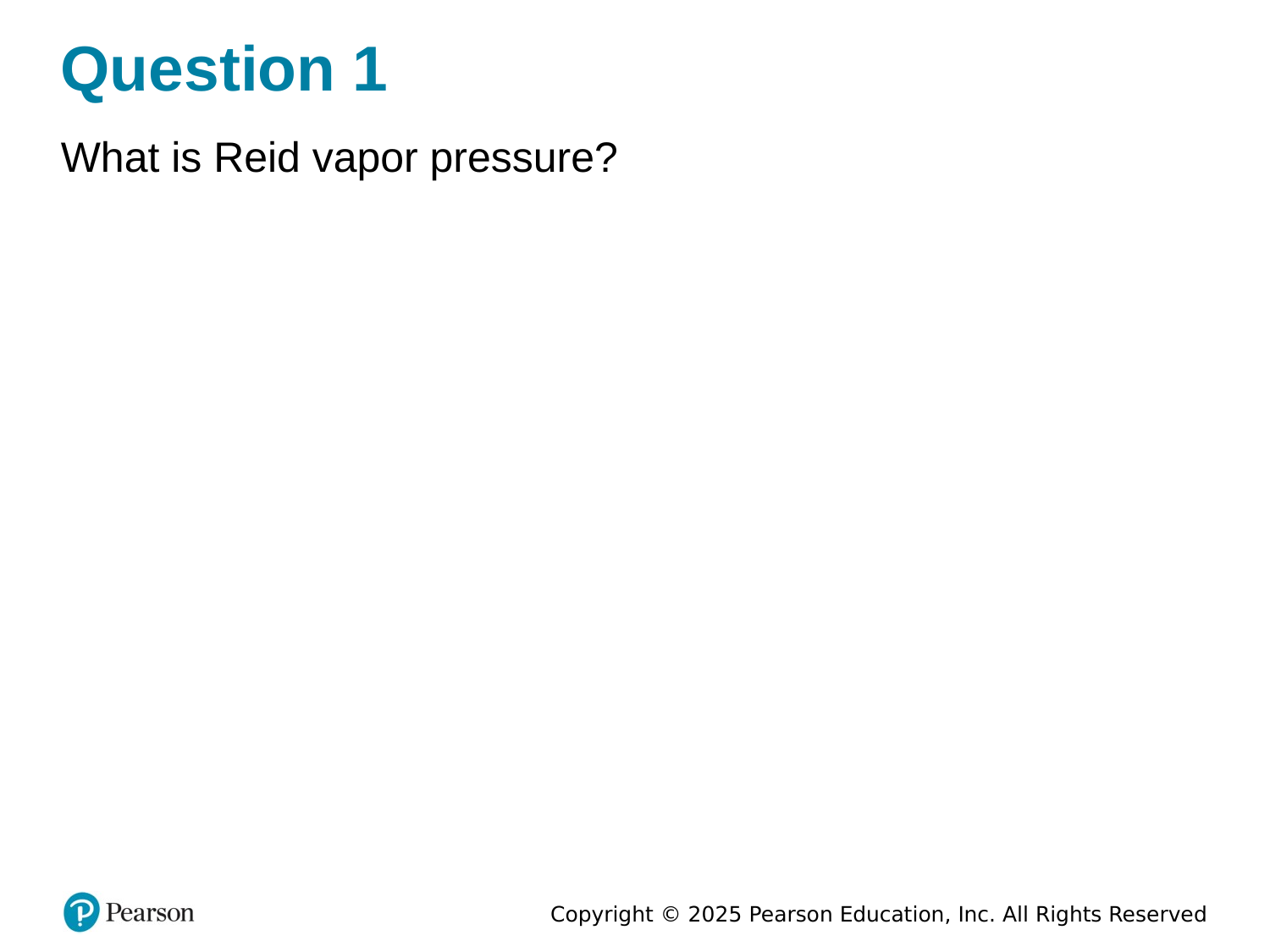

# Question 1
What is Reid vapor pressure?